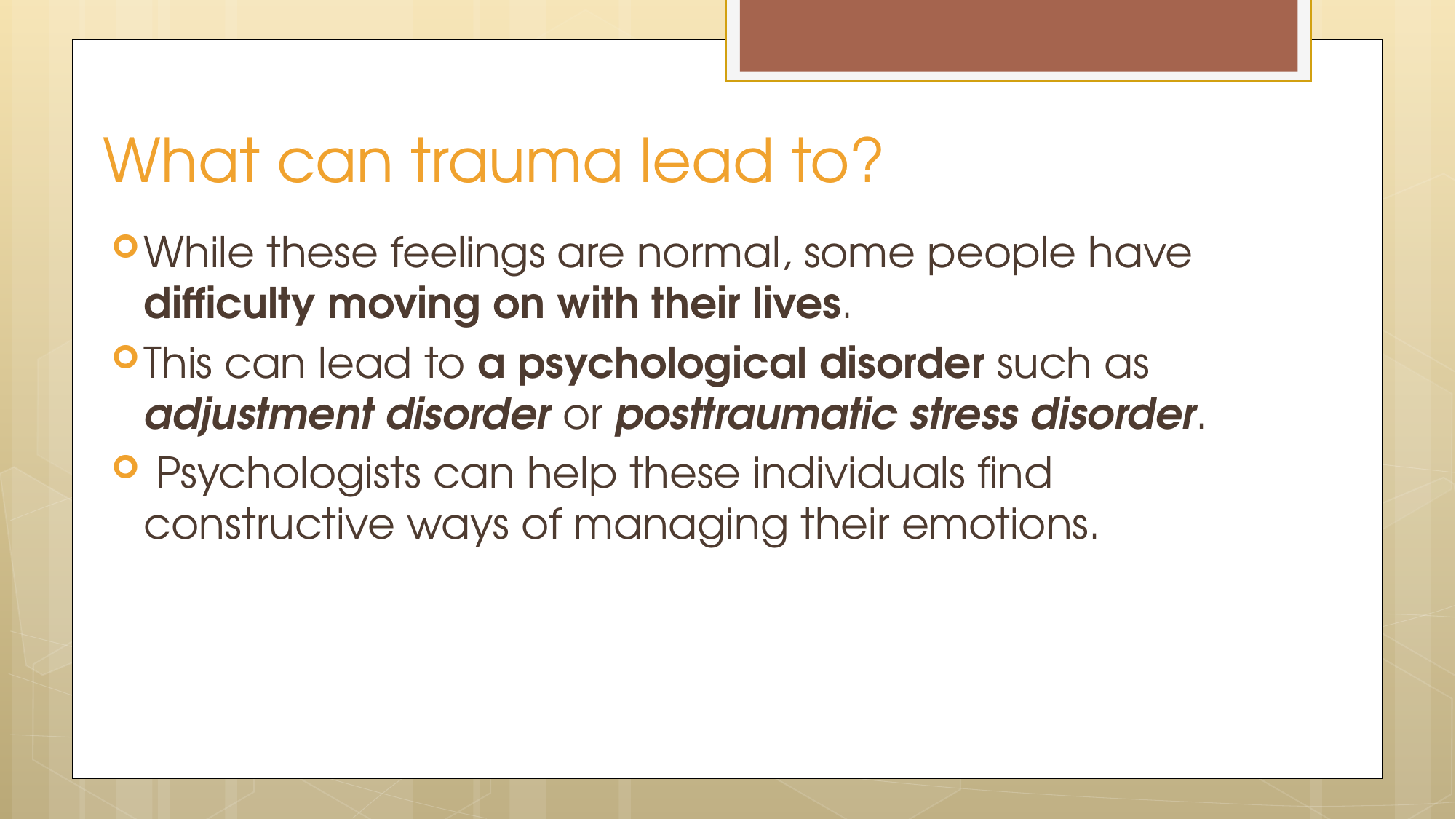

# What can trauma lead to?
While these feelings are normal, some people have difficulty moving on with their lives.
This can lead to a psychological disorder such as adjustment disorder or posttraumatic stress disorder.
 Psychologists can help these individuals find constructive ways of managing their emotions.